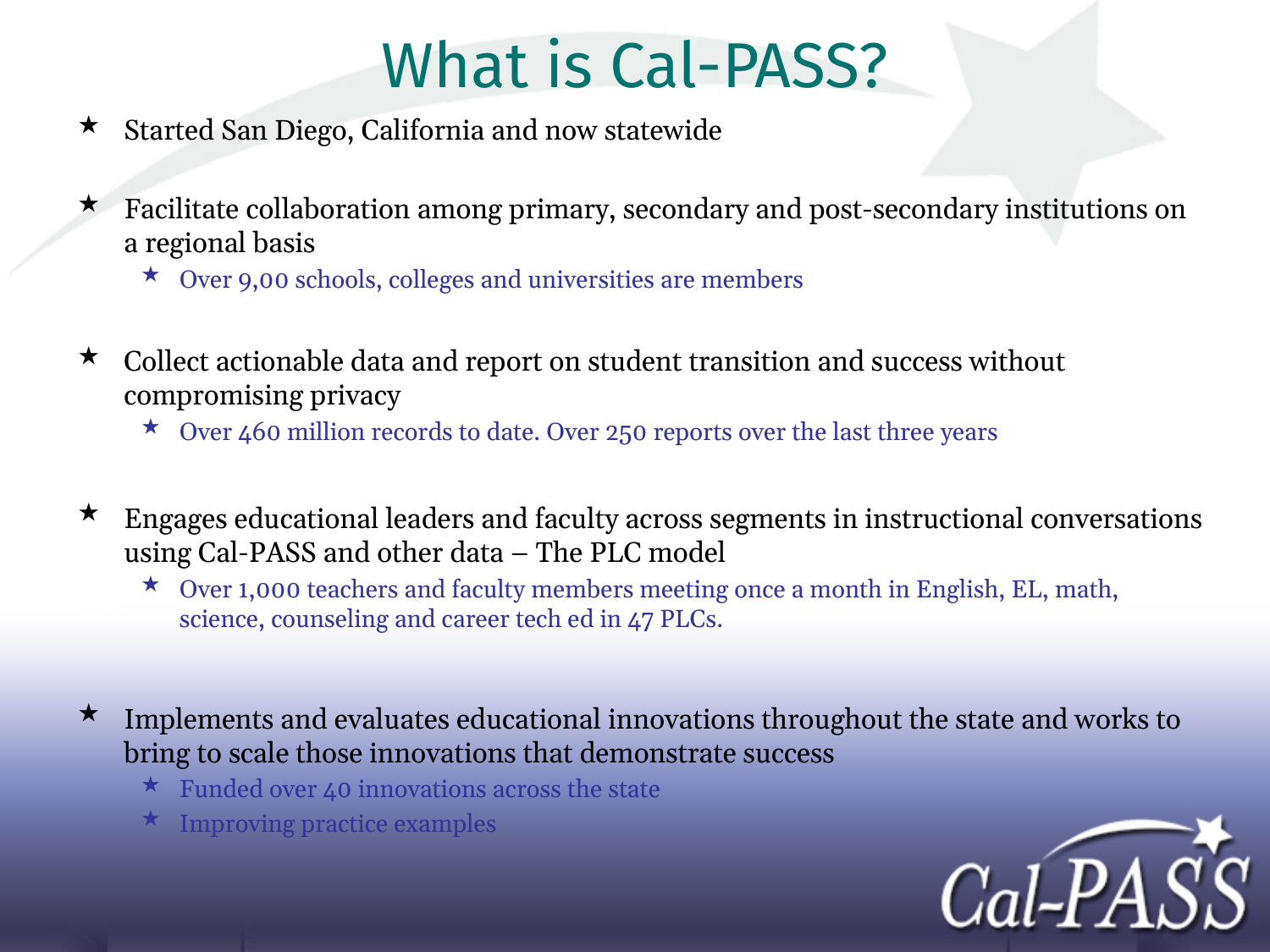

# What is Cal-PASS?
Started San Diego, California and now statewide

Facilitate collaboration among primary, secondary and post-secondary institutions on a regional basis
Over 9,00 schools, colleges and universities are members

Collect actionable data and report on student transition and success without compromising privacy
Over 460 million records to date. Over 250 reports over the last three years

Engages educational leaders and faculty across segments in instructional conversations using Cal-PASS and other data – The PLC model
Over 1,000 teachers and faculty members meeting once a month in English, EL, math, science, counseling and career tech ed in 47 PLCs.

Implements and evaluates educational innovations throughout the state and works to bring to scale those innovations that demonstrate success
Funded over 40 innovations across the state
Improving practice examples